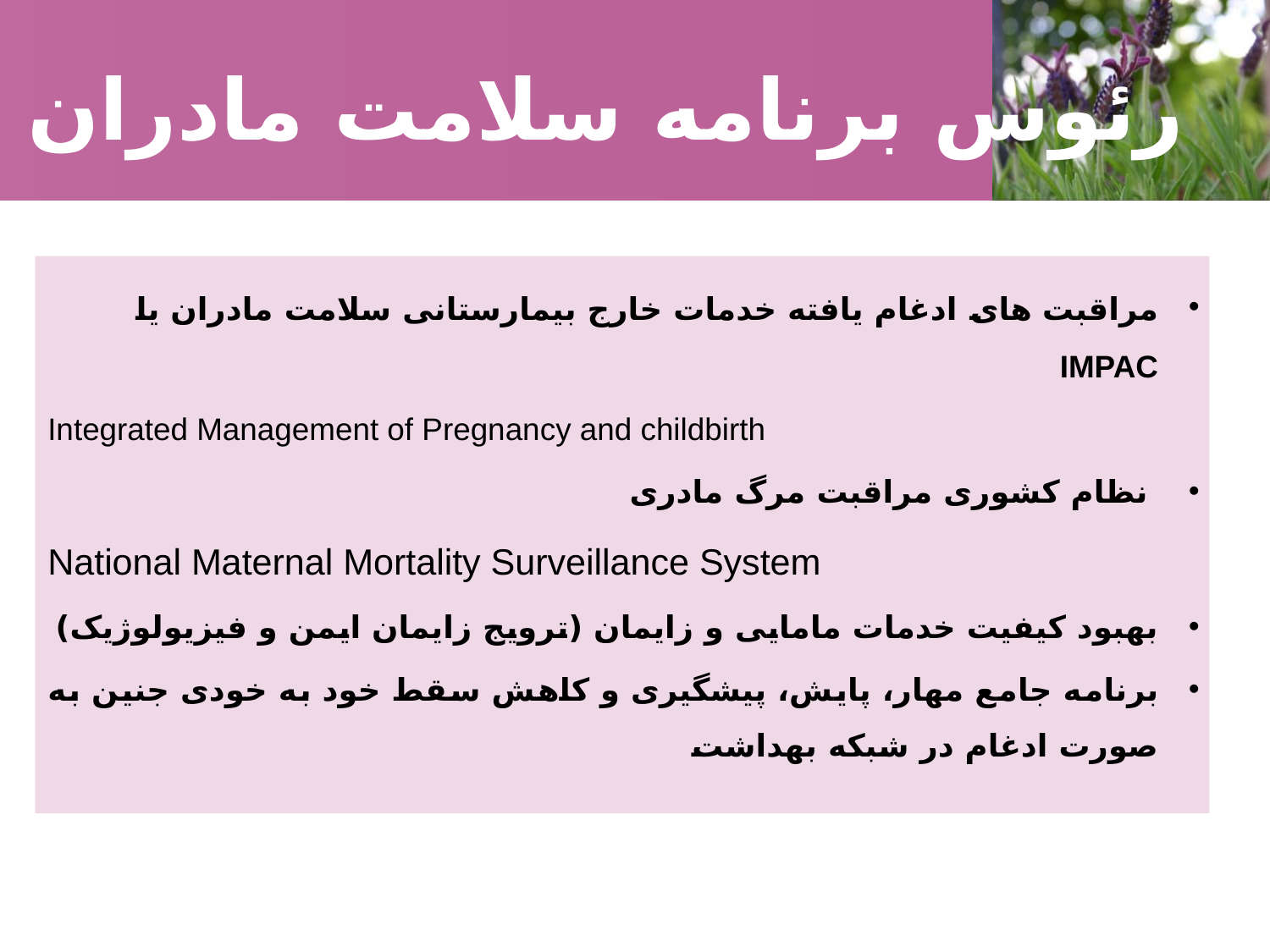

# رئوس برنامه سلامت مادران
مراقبت های ادغام یافته خدمات خارج بیمارستانی سلامت مادران یا IMPAC
Integrated Management of Pregnancy and childbirth
 نظام کشوری مراقبت مرگ مادری
National Maternal Mortality Surveillance System
بهبود کیفیت خدمات مامایی و زایمان (ترویج زایمان ایمن و فیزیولوژیک)
برنامه جامع مهار، پایش، پیشگیری و کاهش سقط خود به خودی جنین به صورت ادغام در شبکه بهداشت